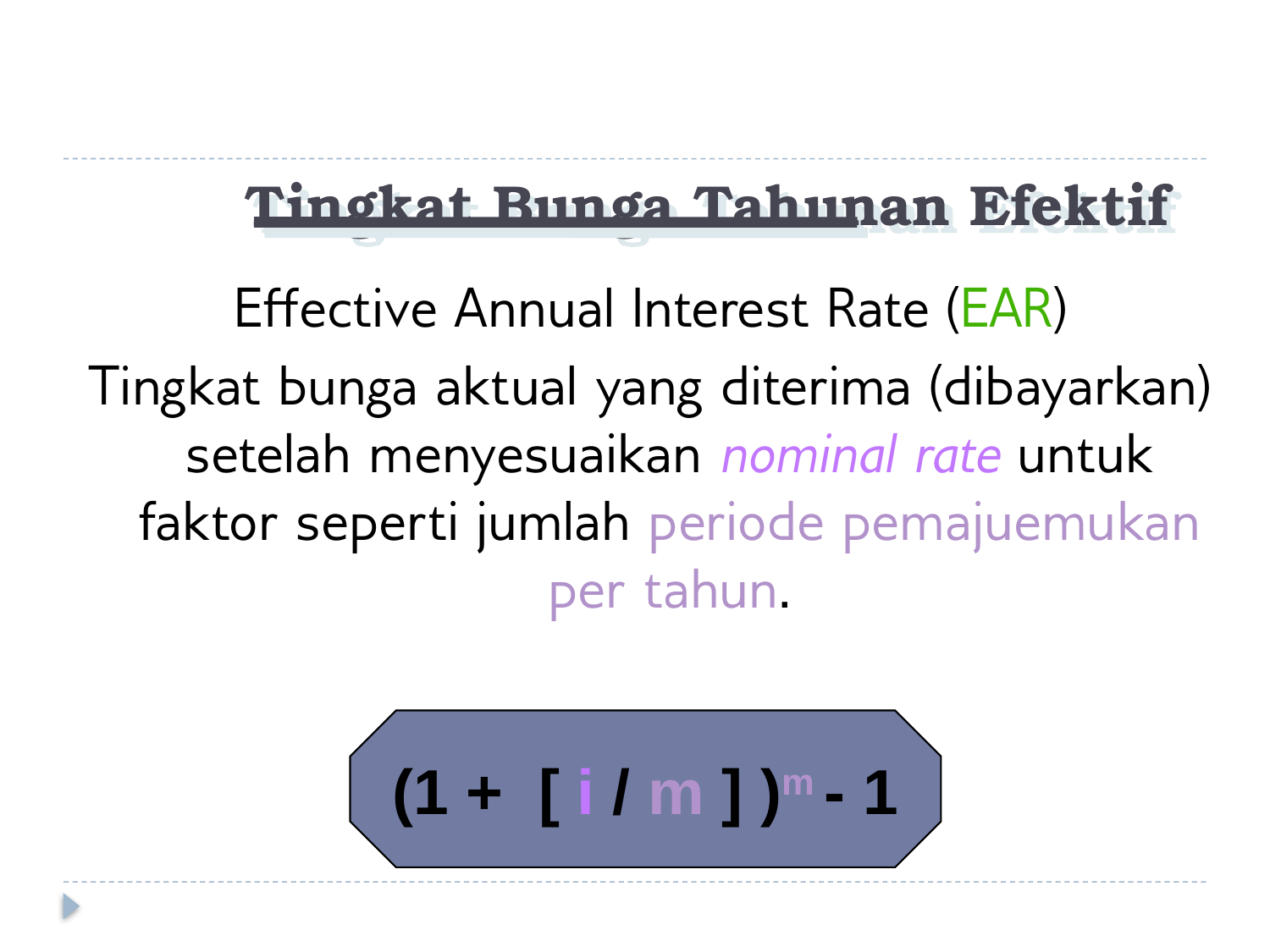

# Tingkat Bunga Tahunan Efektif

Effective Annual Interest Rate (EAR)
Tingkat bunga aktual yang diterima (dibayarkan) setelah menyesuaikan nominal rate untuk faktor seperti jumlah periode pemajuemukan per tahun.

(1 +  [ i / m ] )m - 1